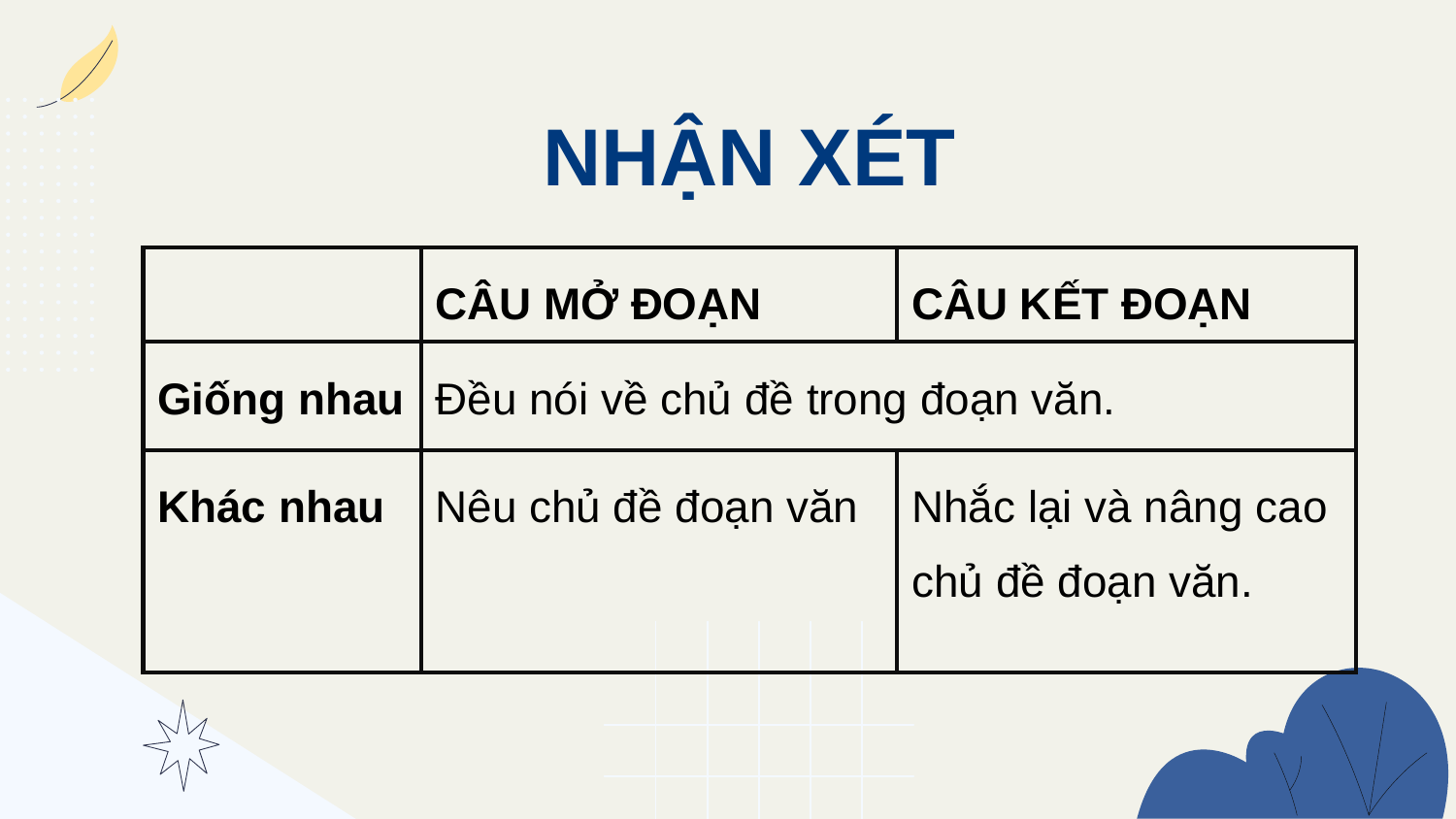

NHẬN XÉT
|  | CÂU MỞ ĐOẠN | CÂU KẾT ĐOẠN |
| --- | --- | --- |
| Giống nhau | Đều nói về chủ đề trong đoạn văn. |  |
| Khác nhau | Nêu chủ đề đoạn văn | Nhắc lại và nâng cao chủ đề đoạn văn. |